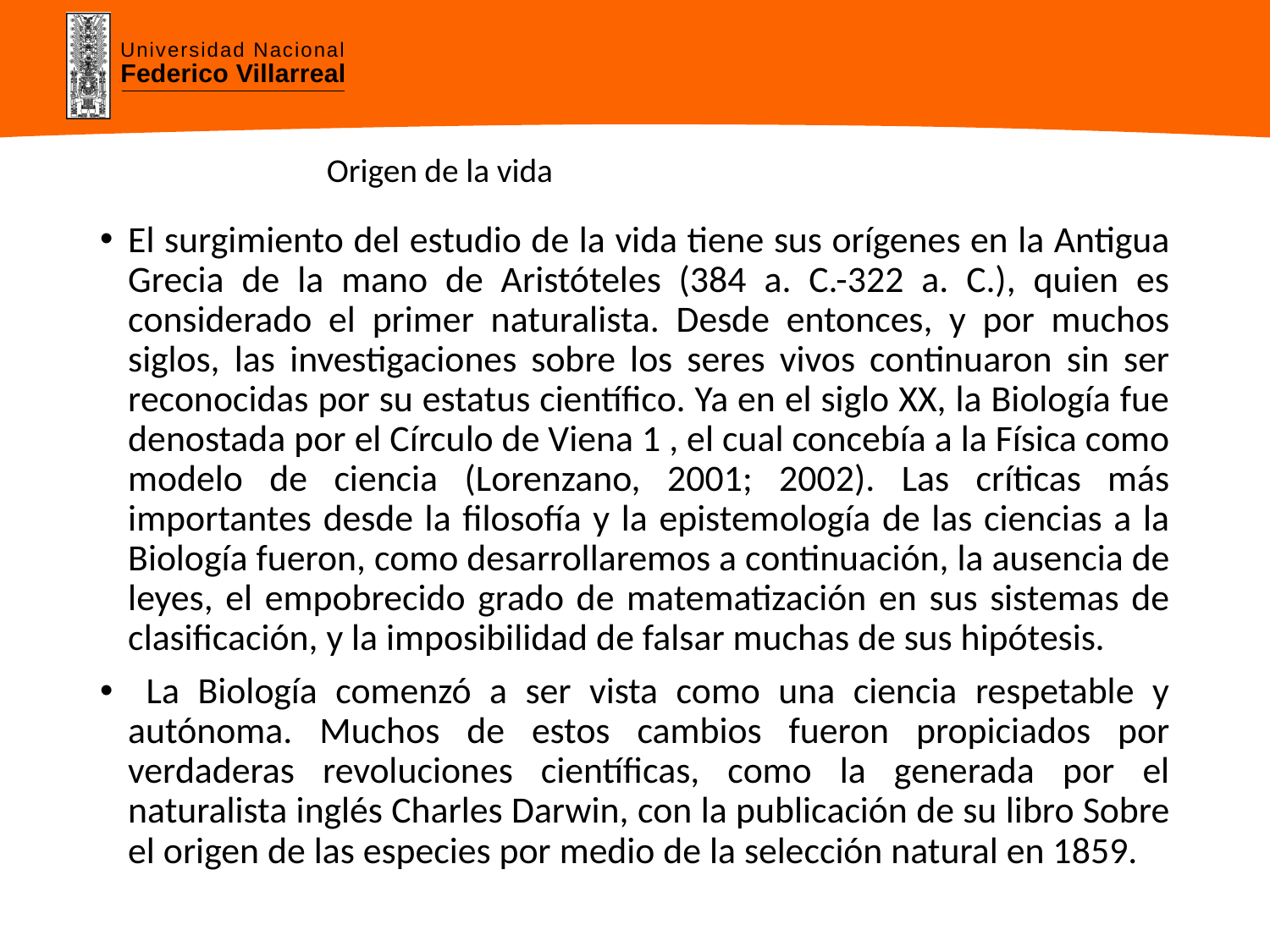

# Origen de la vida
El surgimiento del estudio de la vida tiene sus orígenes en la Antigua Grecia de la mano de Aristóteles (384 a. C.-322 a. C.), quien es considerado el primer naturalista. Desde entonces, y por muchos siglos, las investigaciones sobre los seres vivos continuaron sin ser reconocidas por su estatus científico. Ya en el siglo XX, la Biología fue denostada por el Círculo de Viena 1 , el cual concebía a la Física como modelo de ciencia (Lorenzano, 2001; 2002). Las críticas más importantes desde la filosofía y la epistemología de las ciencias a la Biología fueron, como desarrollaremos a continuación, la ausencia de leyes, el empobrecido grado de matematización en sus sistemas de clasificación, y la imposibilidad de falsar muchas de sus hipótesis.
 La Biología comenzó a ser vista como una ciencia respetable y autónoma. Muchos de estos cambios fueron propiciados por verdaderas revoluciones científicas, como la generada por el naturalista inglés Charles Darwin, con la publicación de su libro Sobre el origen de las especies por medio de la selección natural en 1859.